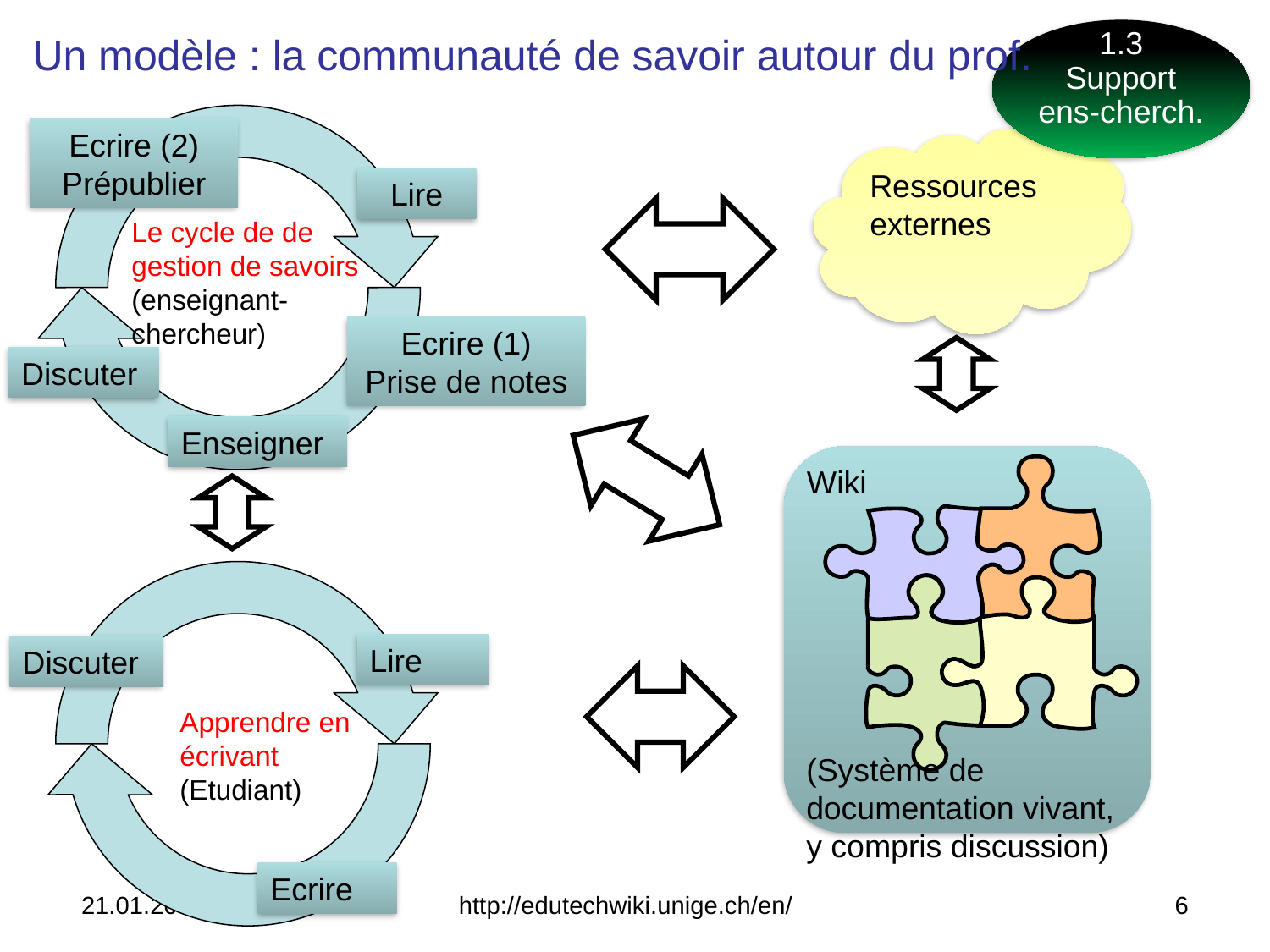

# Un modèle : la communauté de savoir autour du prof.

1.3
Support
ens-cherch.

Ecrire (2)
Prépublier
Ressources externes
Lire

Le cycle de de gestion de savoirs
(enseignant-chercheur)
Ecrire (1)
Prise de notes

Discuter
Enseigner

Wiki

Lire
Discuter

Apprendre en
écrivant
(Etudiant)
(Système de documentation vivant, y compris discussion)
Ecrire
21.01.2009
http://edutechwiki.unige.ch/en/
6